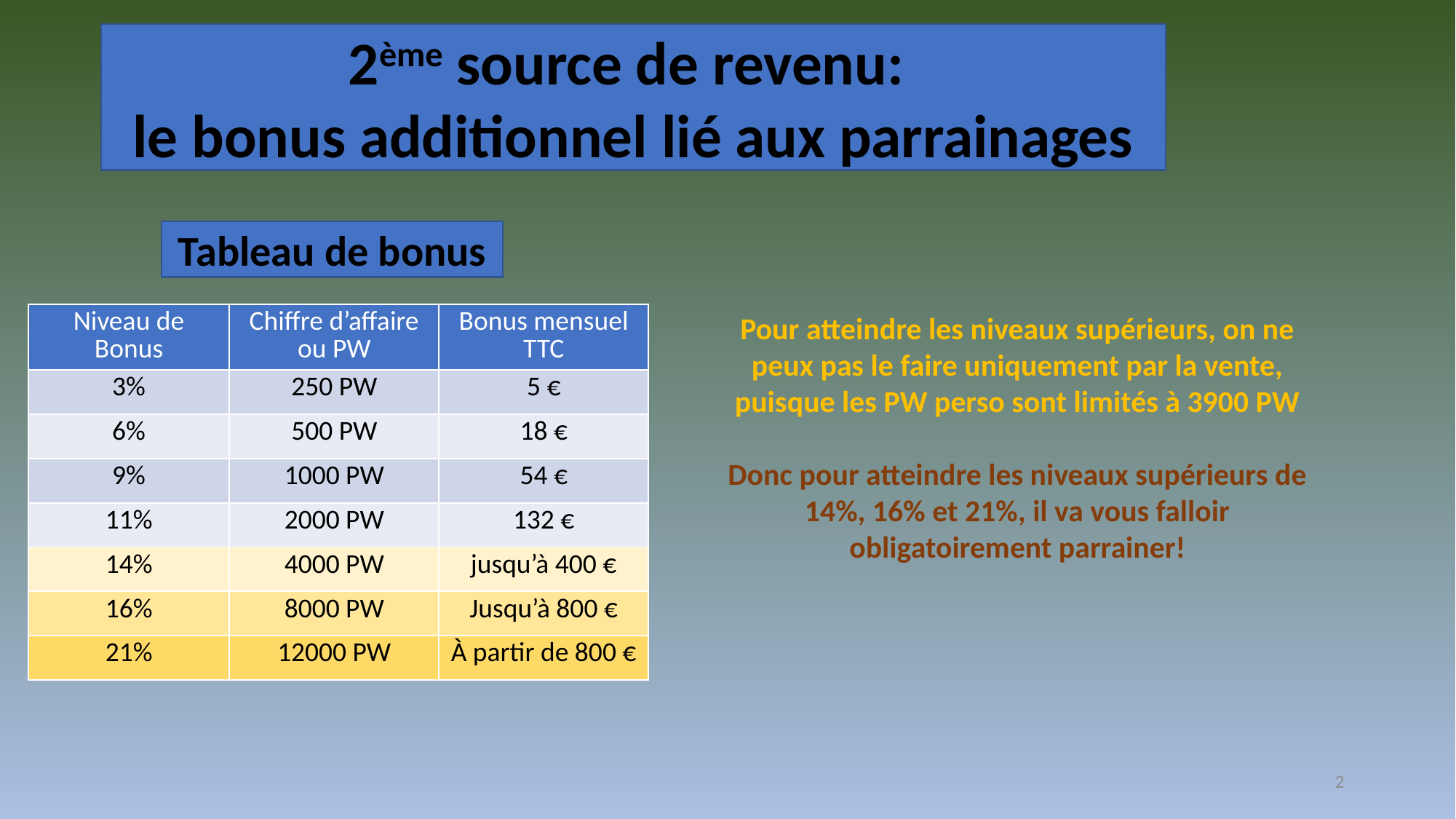

2ème source de revenu:
le bonus additionnel lié aux parrainages
Tableau de bonus
| Niveau de Bonus | Chiffre d’affaire ou PW | Bonus mensuel TTC |
| --- | --- | --- |
| 3% | 250 PW | 5 € |
| 6% | 500 PW | 18 € |
| 9% | 1000 PW | 54 € |
| 11% | 2000 PW | 132 € |
| 14% | 4000 PW | jusqu’à 400 € |
| 16% | 8000 PW | Jusqu’à 800 € |
| 21% | 12000 PW | À partir de 800 € |
Pour atteindre les niveaux supérieurs, on ne peux pas le faire uniquement par la vente, puisque les PW perso sont limités à 3900 PW

Donc pour atteindre les niveaux supérieurs de 14%, 16% et 21%, il va vous falloir obligatoirement parrainer!
2